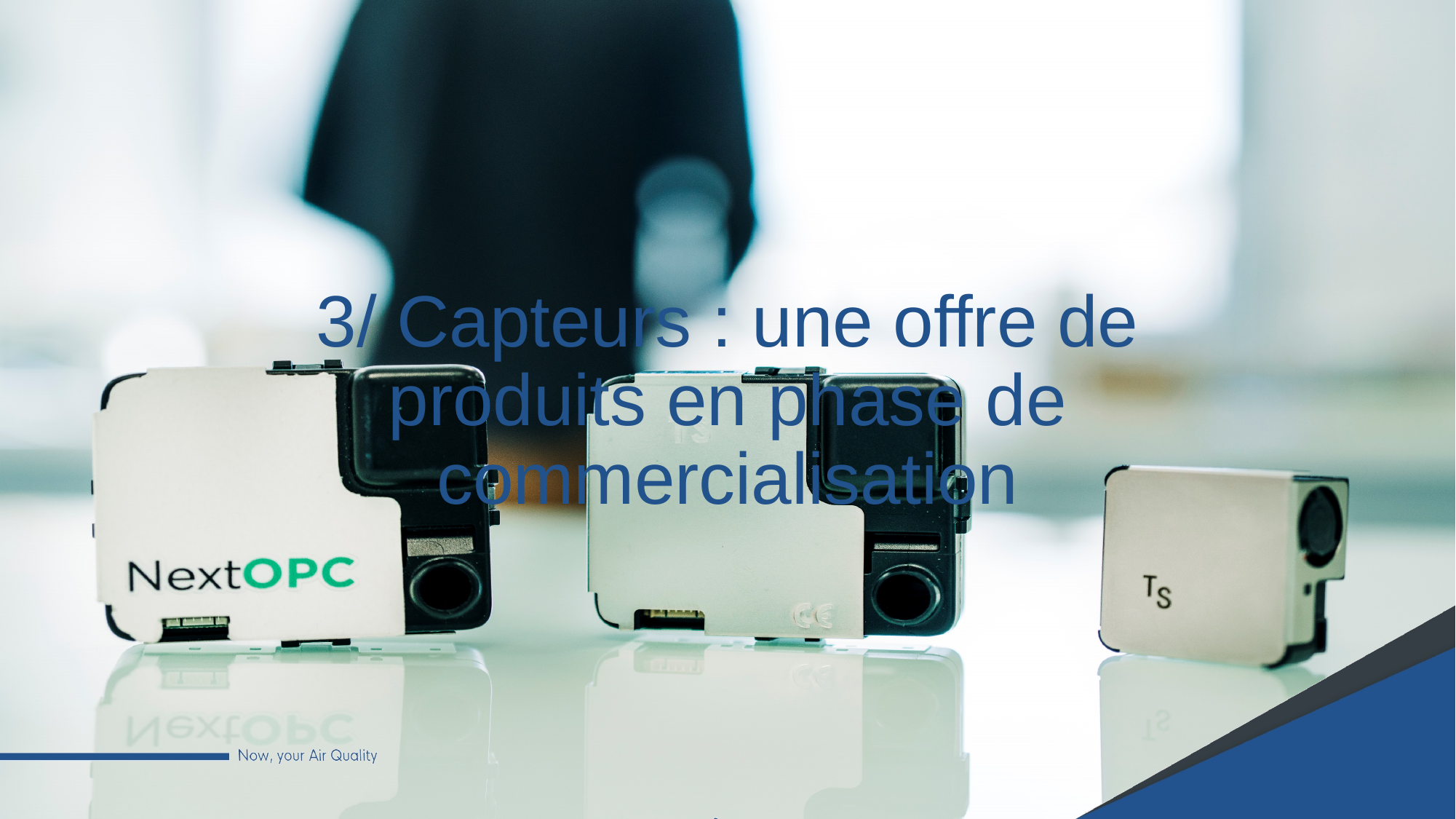

# 3/ Capteurs : une offre de produits en phase de commercialisation